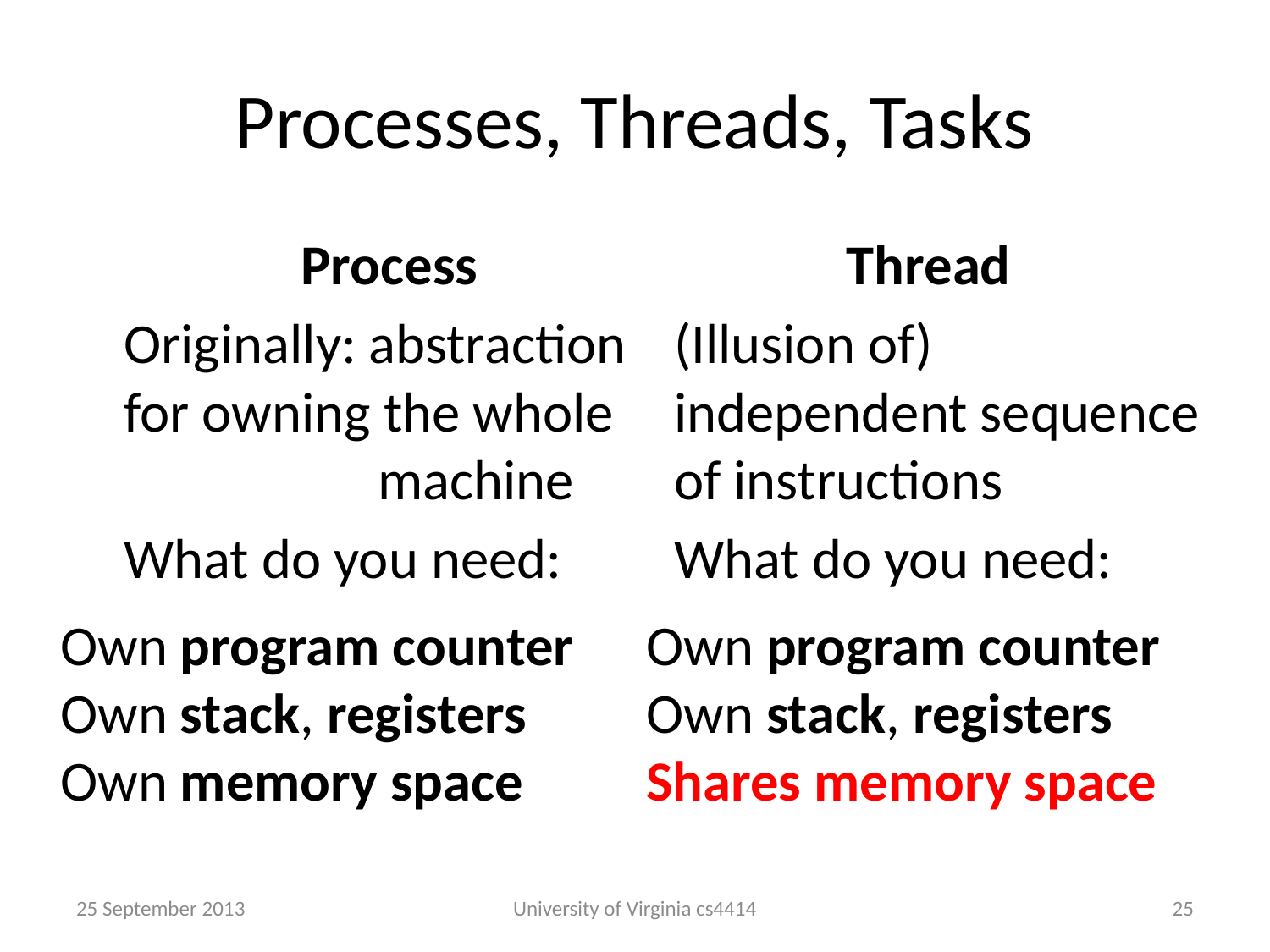

# Processes, Threads, Tasks
Process
	Originally: abstraction for owning the whole 			machine
	What do you need:
Thread
	(Illusion of) independent sequence of instructions
	What do you need:
Own program counter
Own stack, registers
Own memory space
Own program counter
Own stack, registers
Shares memory space
25 September 2013
University of Virginia cs4414
25